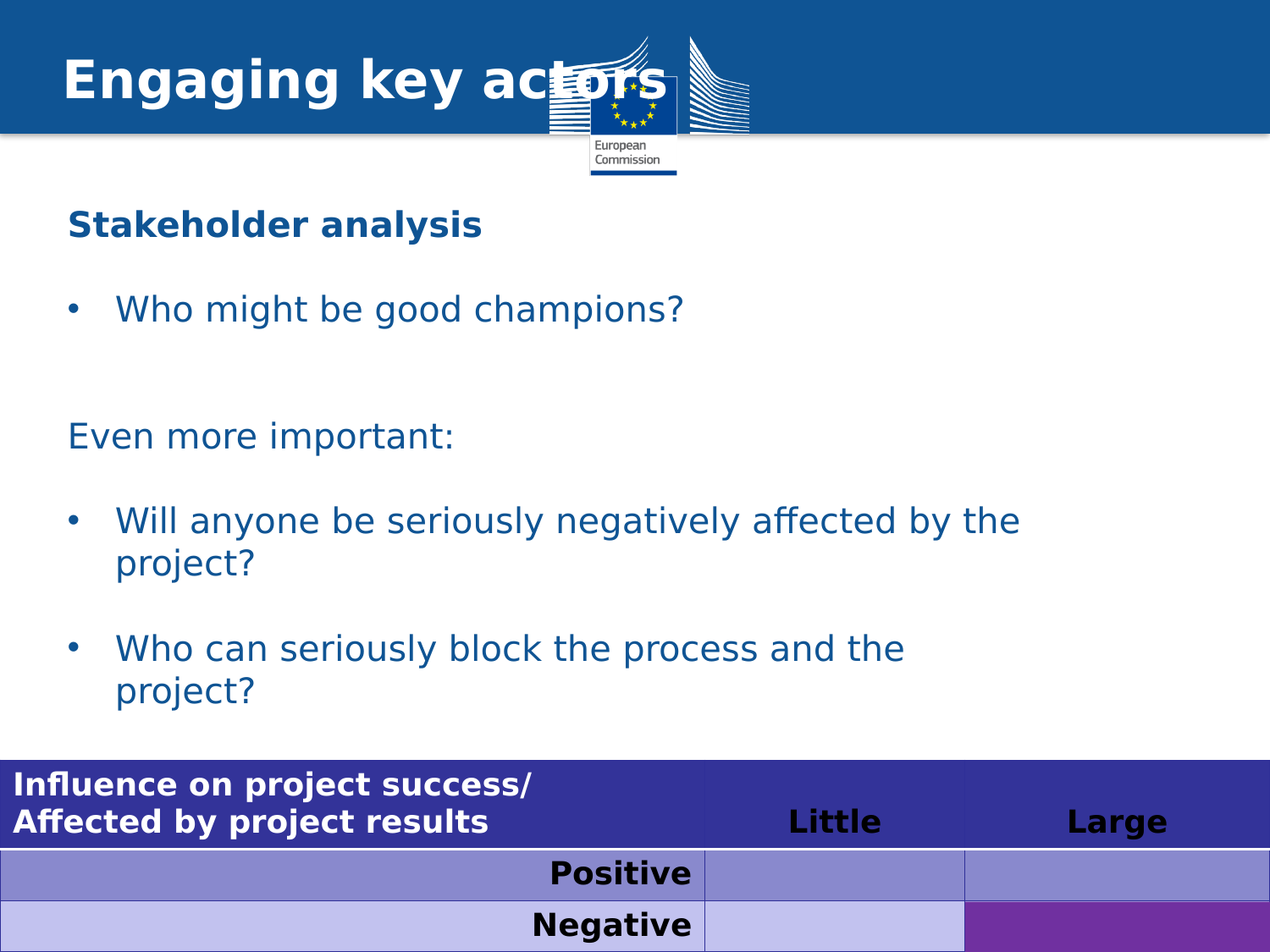

# Engaging key actors
Stakeholder analysis

Who might be good champions?

Even more important:

Will anyone be seriously negatively affected by the project?

Who can seriously block the process and the project?

| Influence on project success/ Affected by project results | Little | Large |
| --- | --- | --- |
| Positive |  |  |
| Negative |  |  |

19